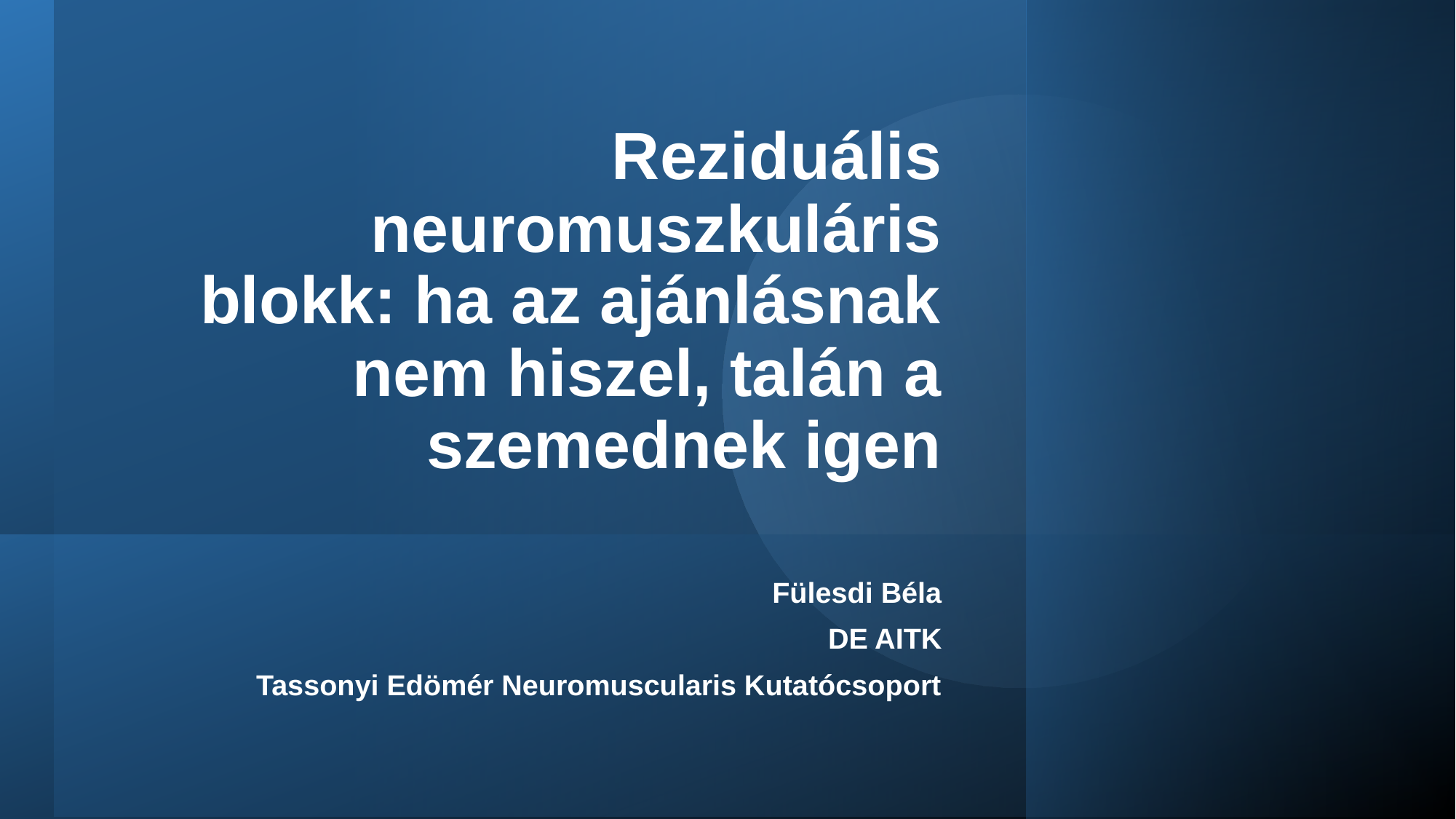

# Reziduális neuromuszkuláris blokk: ha az ajánlásnak nem hiszel, talán a szemednek igen

Fülesdi Béla
DE AITK
Tassonyi Edömér Neuromuscularis Kutatócsoport